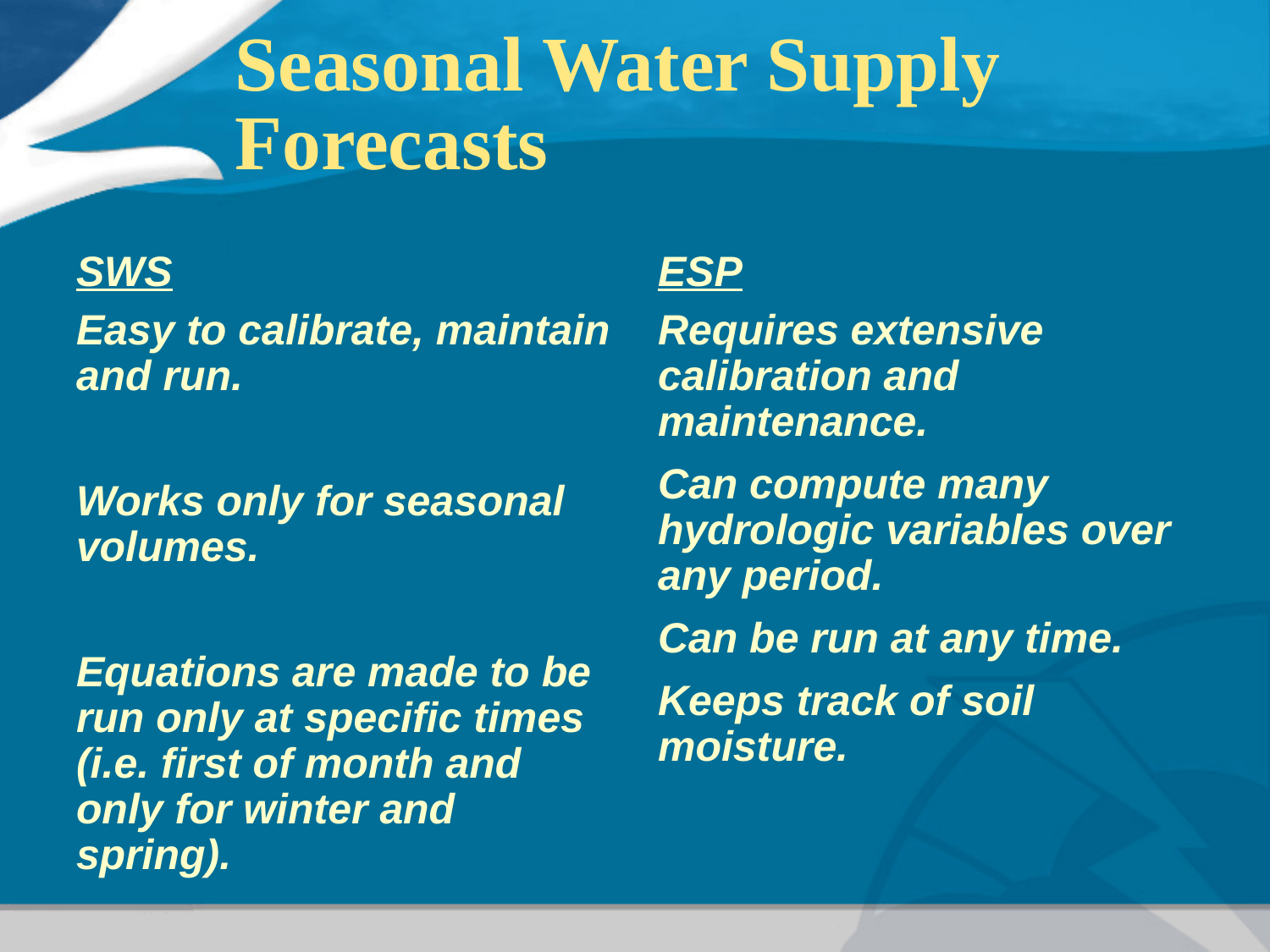

# Seasonal Water Supply Forecasts
SWS
ESP
Easy to calibrate, maintain and run.

Works only for seasonal volumes.

Equations are made to be run only at specific times (i.e. first of month and only for winter and spring).

Requires extensive calibration and maintenance.
Can compute many hydrologic variables over any period.
Can be run at any time.
Keeps track of soil moisture.